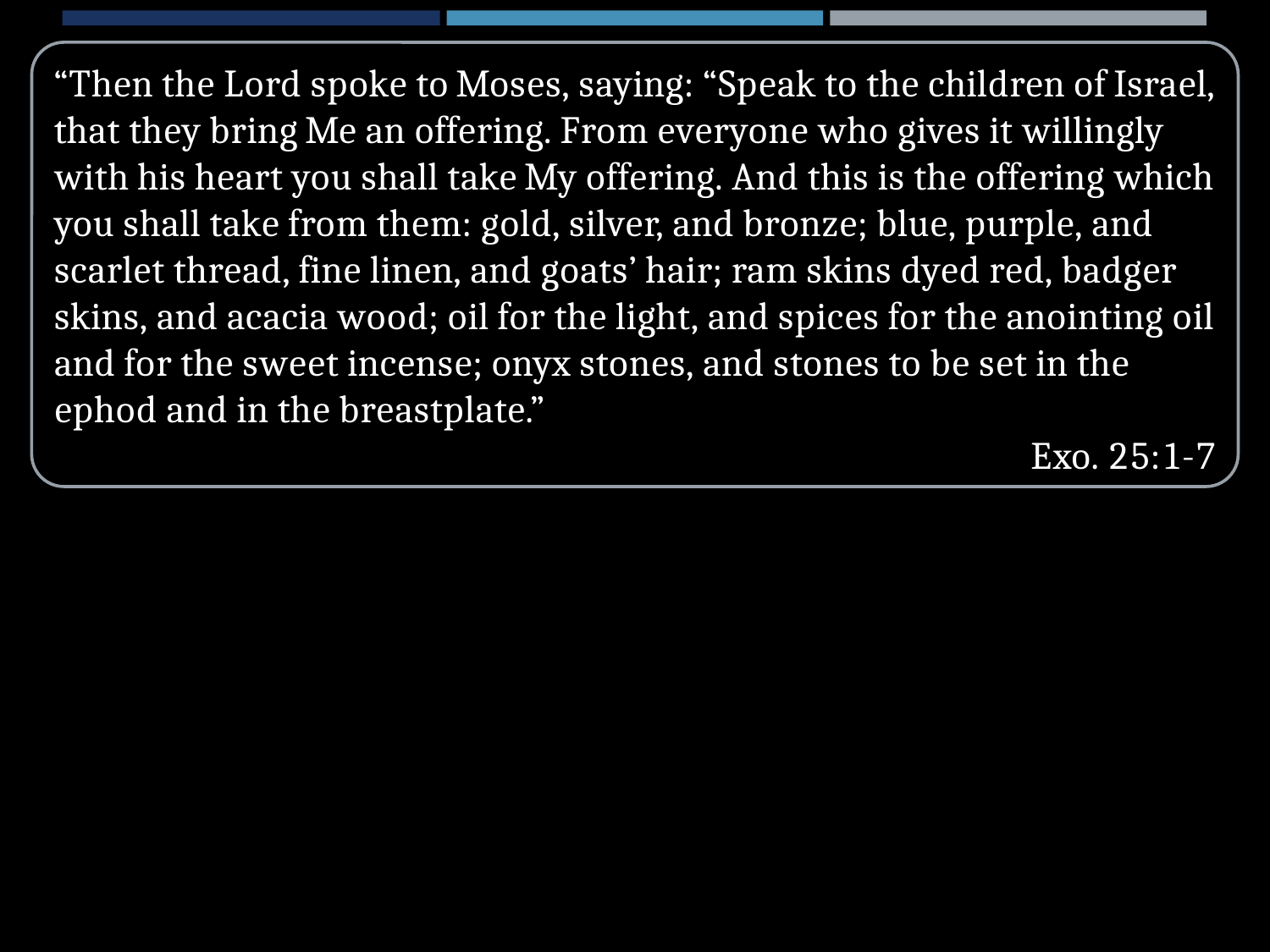

“Then the Lord spoke to Moses, saying: “Speak to the children of Israel, that they bring Me an offering. From everyone who gives it willingly with his heart you shall take My offering. And this is the offering which you shall take from them: gold, silver, and bronze; blue, purple, and scarlet thread, fine linen, and goats’ hair; ram skins dyed red, badger skins, and acacia wood; oil for the light, and spices for the anointing oil and for the sweet incense; onyx stones, and stones to be set in the ephod and in the breastplate.”
Exo. 25:1-7